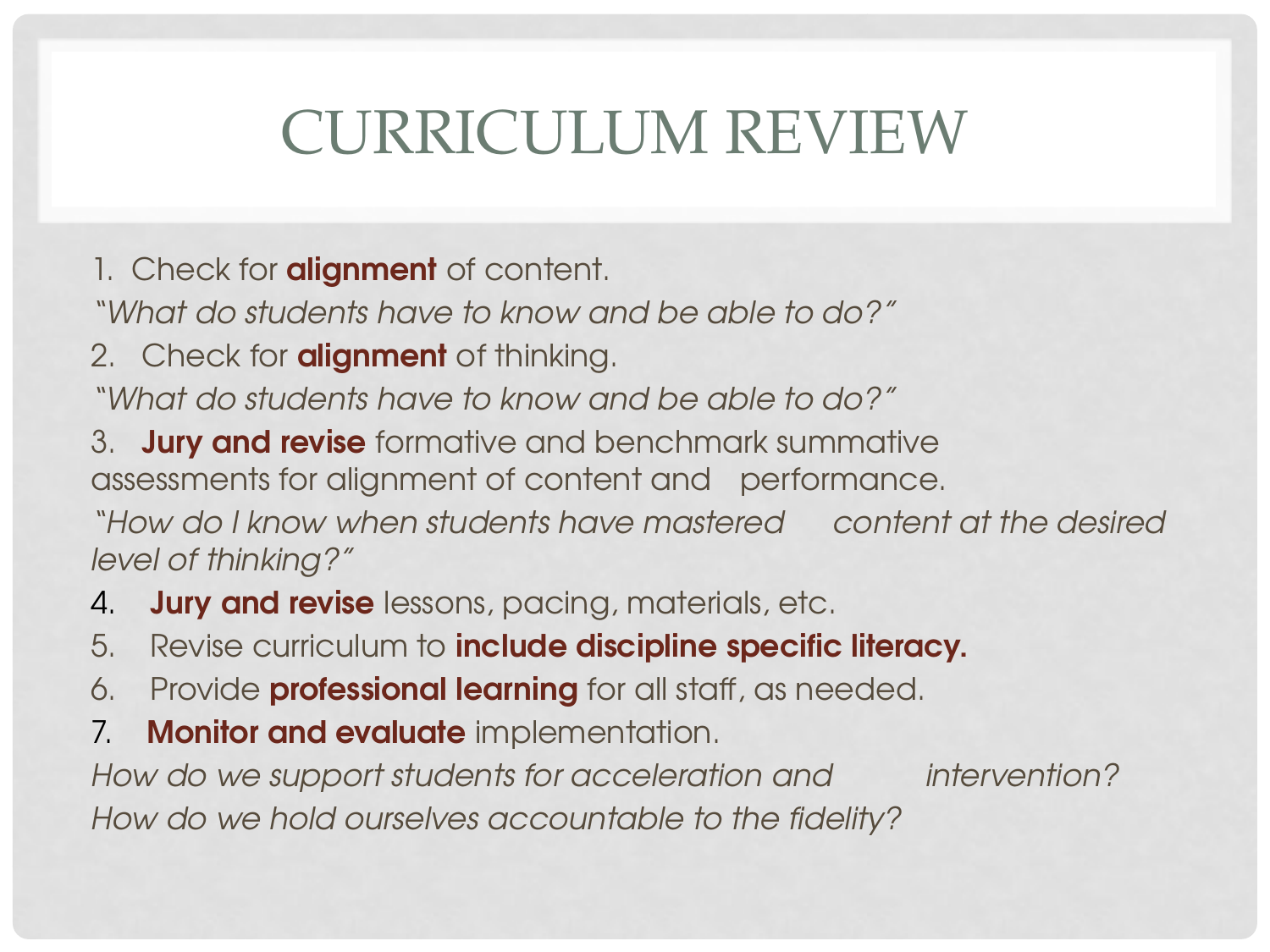

# Curriculum Review
1.  Check for alignment of content.
	“What do students have to know and be able to do?”
2.   Check for alignment of thinking.
	“What do students have to know and be able to do?”
3.   Jury and revise formative and benchmark summative 	assessments for alignment of content and 	performance.
	“How do I know when students have mastered 	content at the desired level of thinking?”
4.    Jury and revise lessons, pacing, materials, etc.
5.    Revise curriculum to include discipline specific literacy.
6.    Provide professional learning for all staff, as needed.
7.    Monitor and evaluate implementation.
	How do we support students for acceleration and 	intervention?
	How do we hold ourselves accountable to the fidelity?